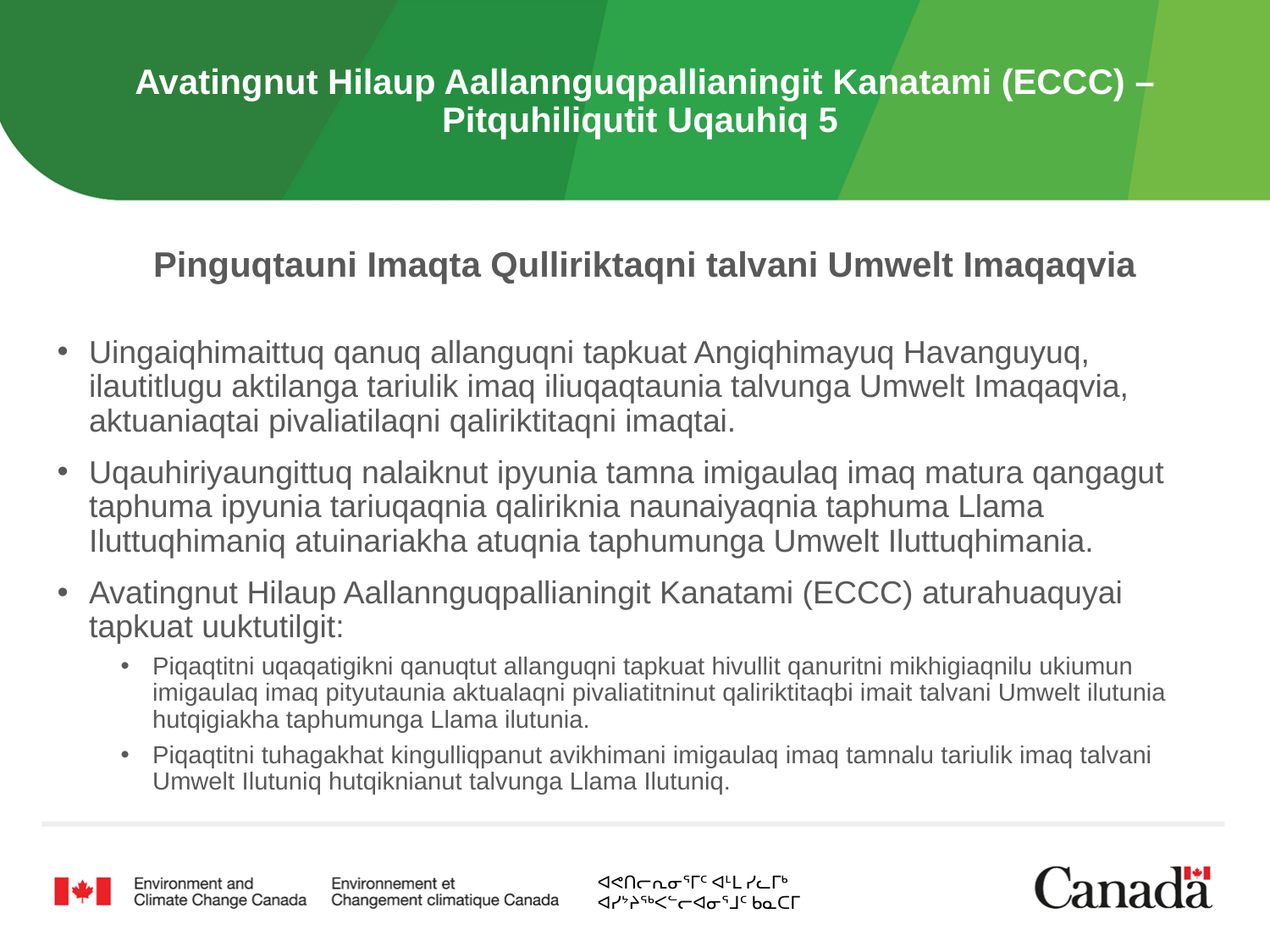

# Avatingnut Hilaup Aallannguqpallianingit Kanatami (ECCC) – Pitquhiliqutit Uqauhiq 5

Pinguqtauni Imaqta Qulliriktaqni talvani Umwelt Imaqaqvia
Uingaiqhimaittuq qanuq allanguqni tapkuat Angiqhimayuq Havanguyuq, ilautitlugu aktilanga tariulik imaq iliuqaqtaunia talvunga Umwelt Imaqaqvia, aktuaniaqtai pivaliatilaqni qaliriktitaqni imaqtai.
Uqauhiriyaungittuq nalaiknut ipyunia tamna imigaulaq imaq matura qangagut taphuma ipyunia tariuqaqnia qaliriknia naunaiyaqnia taphuma Llama Iluttuqhimaniq atuinariakha atuqnia taphumunga Umwelt Iluttuqhimania.
Avatingnut Hilaup Aallannguqpallianingit Kanatami (ECCC) aturahuaquyai tapkuat uuktutilgit:
Piqaqtitni uqaqatigikni qanuqtut allanguqni tapkuat hivullit qanuritni mikhigiaqnilu ukiumun imigaulaq imaq pityutaunia aktualaqni pivaliatitninut qaliriktitaqbi imait talvani Umwelt ilutunia hutqigiakha taphumunga Llama ilutunia.
Piqaqtitni tuhagakhat kingulliqpanut avikhimani imigaulaq imaq tamnalu tariulik imaq talvani Umwelt Ilutuniq hutqiknianut talvunga Llama Ilutuniq.